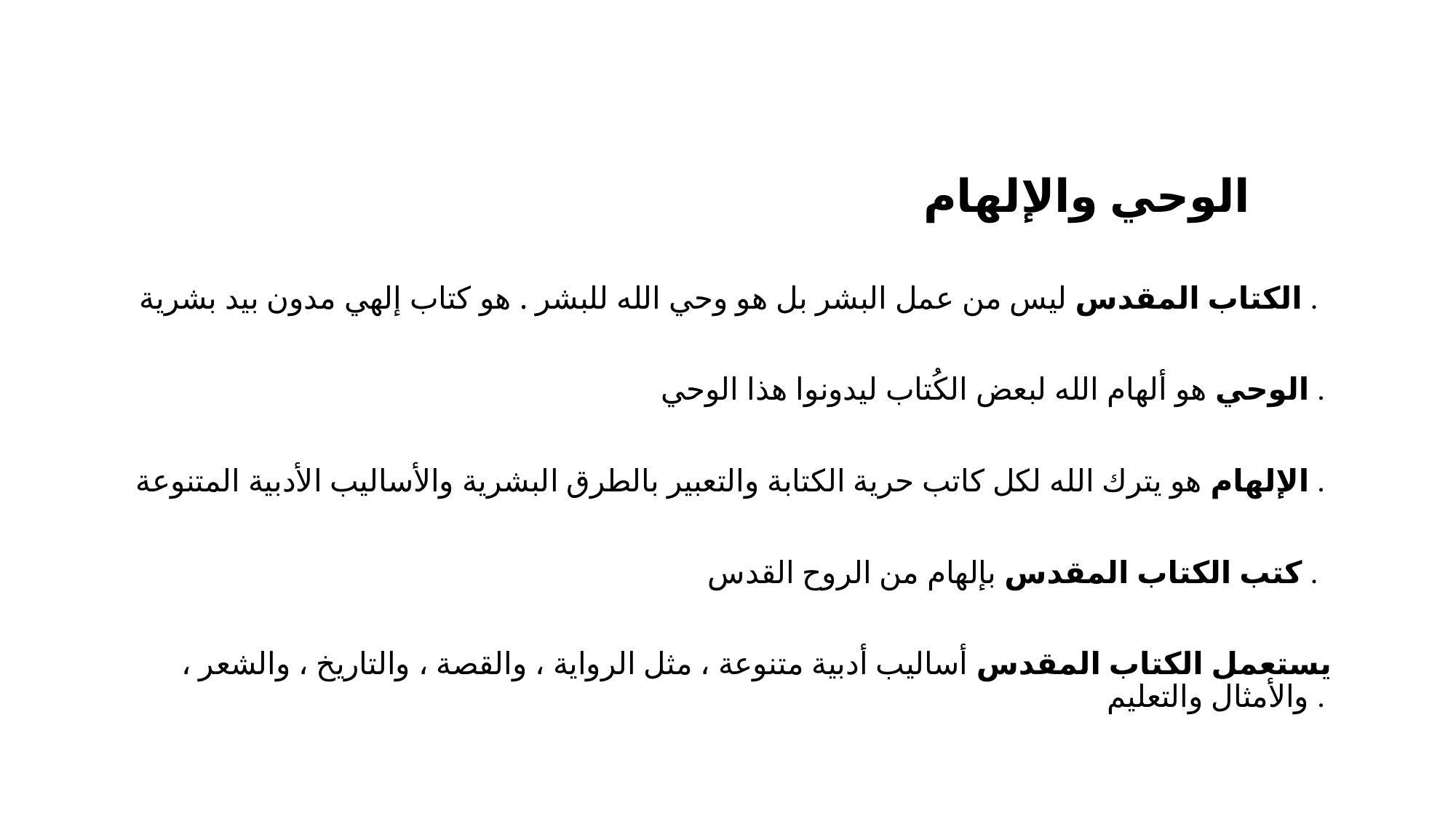

# الوحي والإلهام

الكتاب المقدس ليس من عمل البشر بل هو وحي الله للبشر . هو كتاب إلهي مدون بيد بشرية .

 الوحي هو ألهام الله لبعض الكُتاب ليدونوا هذا الوحي .

 الإلهام هو يترك الله لكل كاتب حرية الكتابة والتعبير بالطرق البشرية والأساليب الأدبية المتنوعة .

 كتب الكتاب المقدس بإلهام من الروح القدس .

يستعمل الكتاب المقدس أساليب أدبية متنوعة ، مثل الرواية ، والقصة ، والتاريخ ، والشعر ، والأمثال والتعليم .